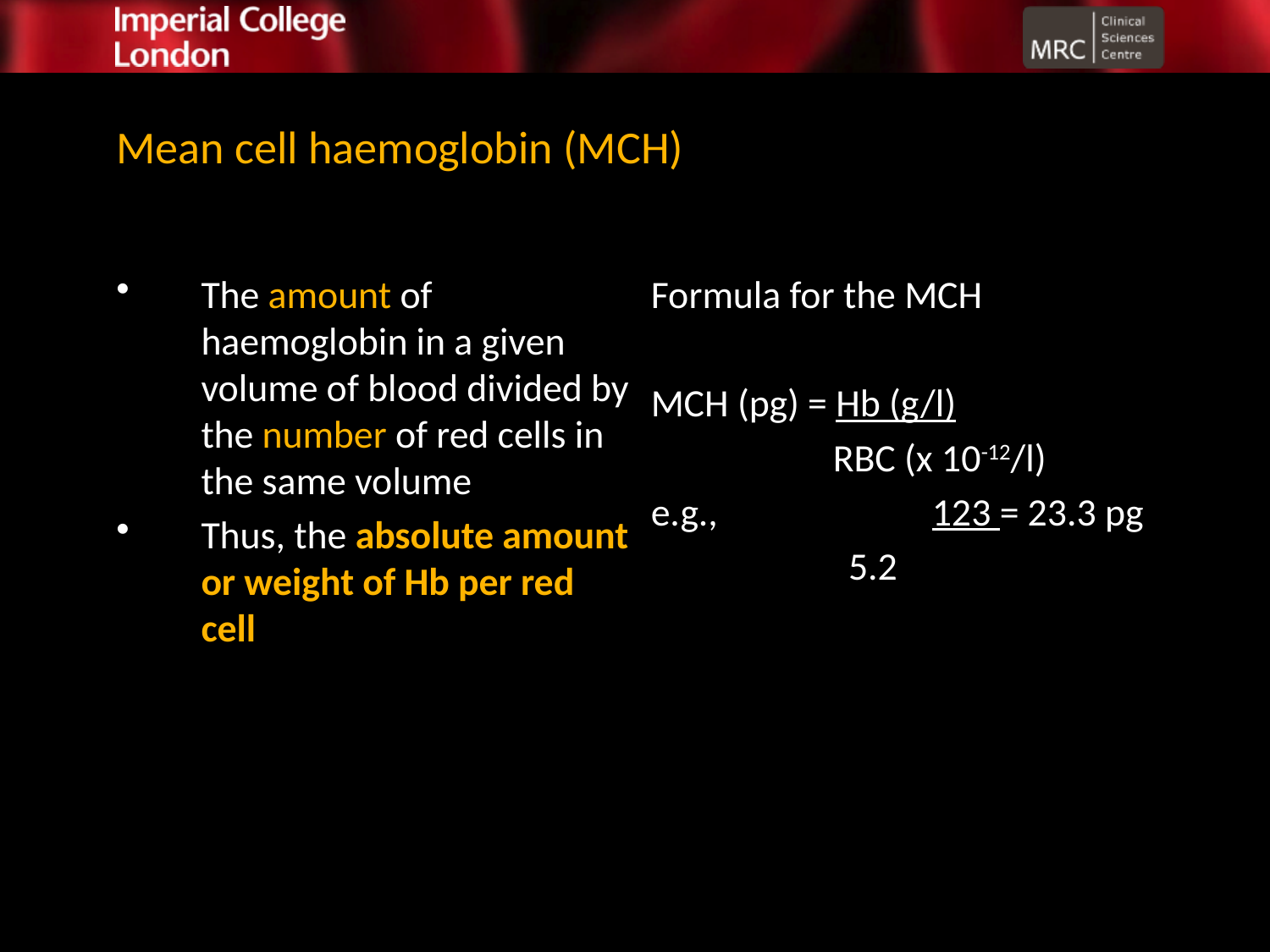

# Mean cell haemoglobin (MCH)
The amount of haemoglobin in a given volume of blood divided by the number of red cells in the same volume
Thus, the absolute amount or weight of Hb per red cell

Formula for the MCH

MCH (pg) = Hb (g/l)
                     RBC (x 10-12/l)
e.g., 		        123 = 23.3 pg
	             5.2